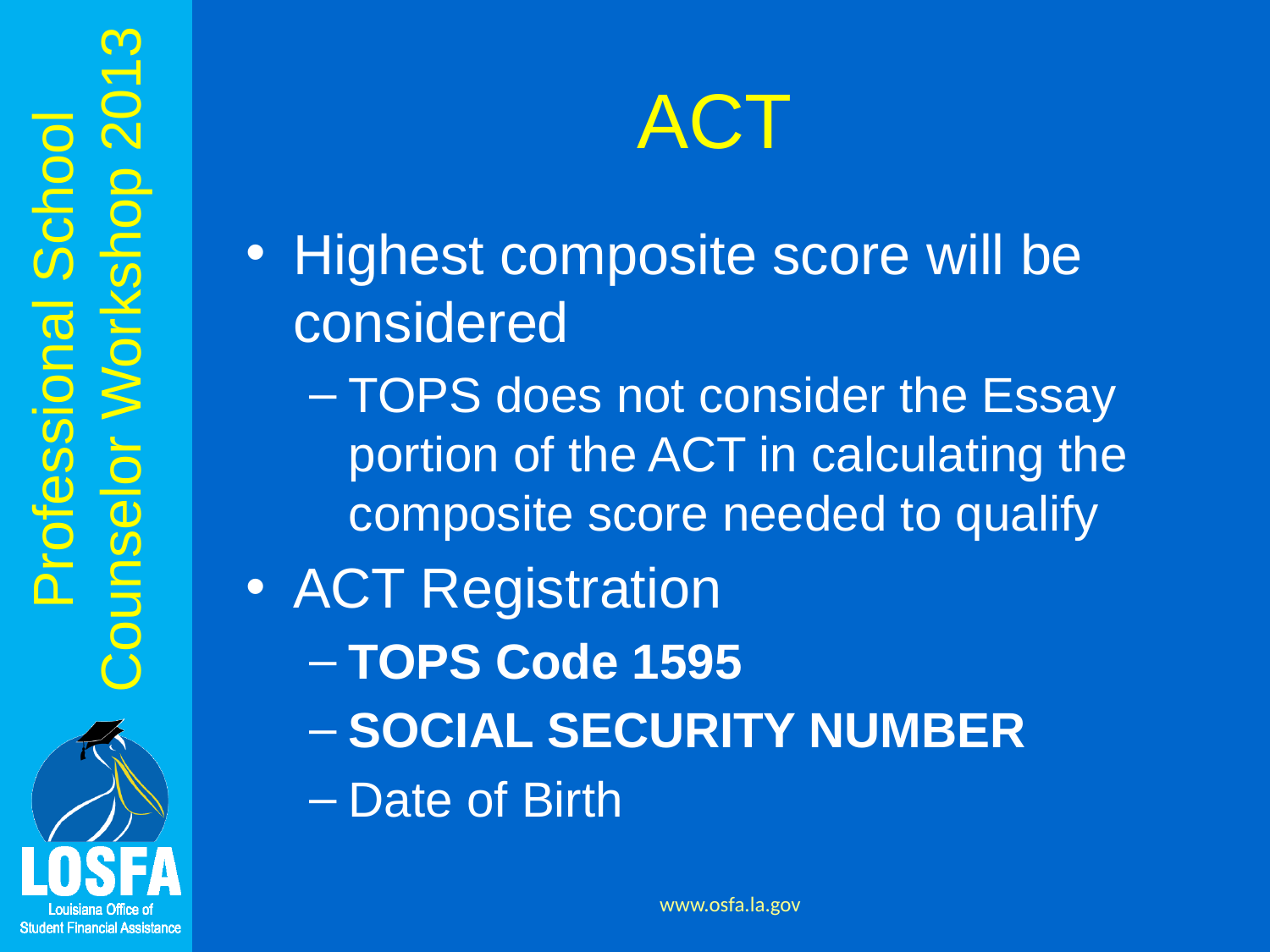

# ACT
Highest composite score will be considered
TOPS does not consider the Essay portion of the ACT in calculating the composite score needed to qualify
ACT Registration
TOPS Code 1595
Social Security Number
Date of Birth
www.osfa.la.gov